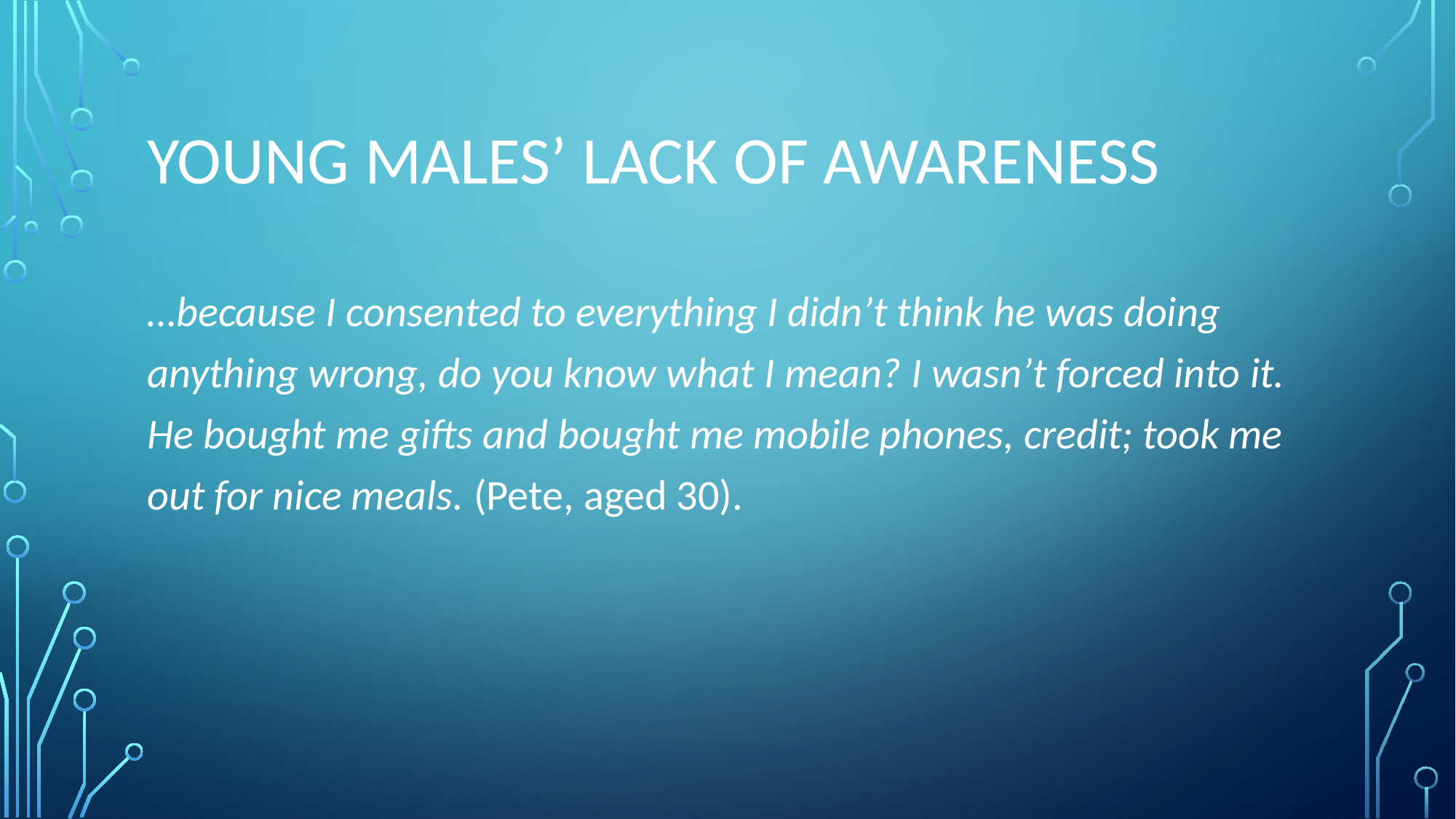

# Young males’ lack of awareness
…because I consented to everything I didn’t think he was doing anything wrong, do you know what I mean? I wasn’t forced into it. He bought me gifts and bought me mobile phones, credit; took me out for nice meals. (Pete, aged 30).